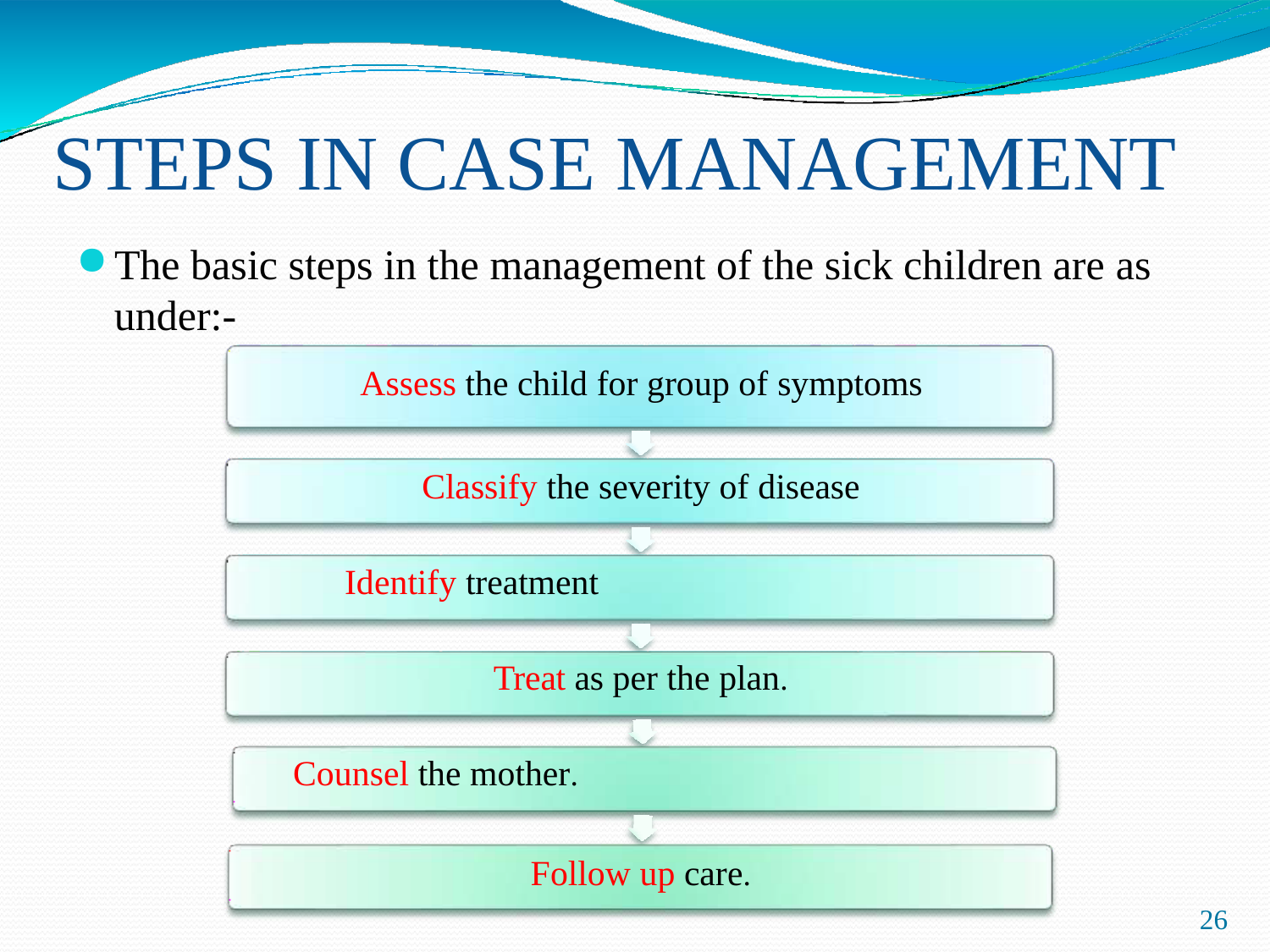

# STEPS IN CASE MANAGEMENT
The basic steps in the management of the sick children are as
under:-
Assess the child for group of symptoms
Classify the severity of disease  Identify treatment
Treat as per the plan.  Counsel the mother.

Follow up care.
26